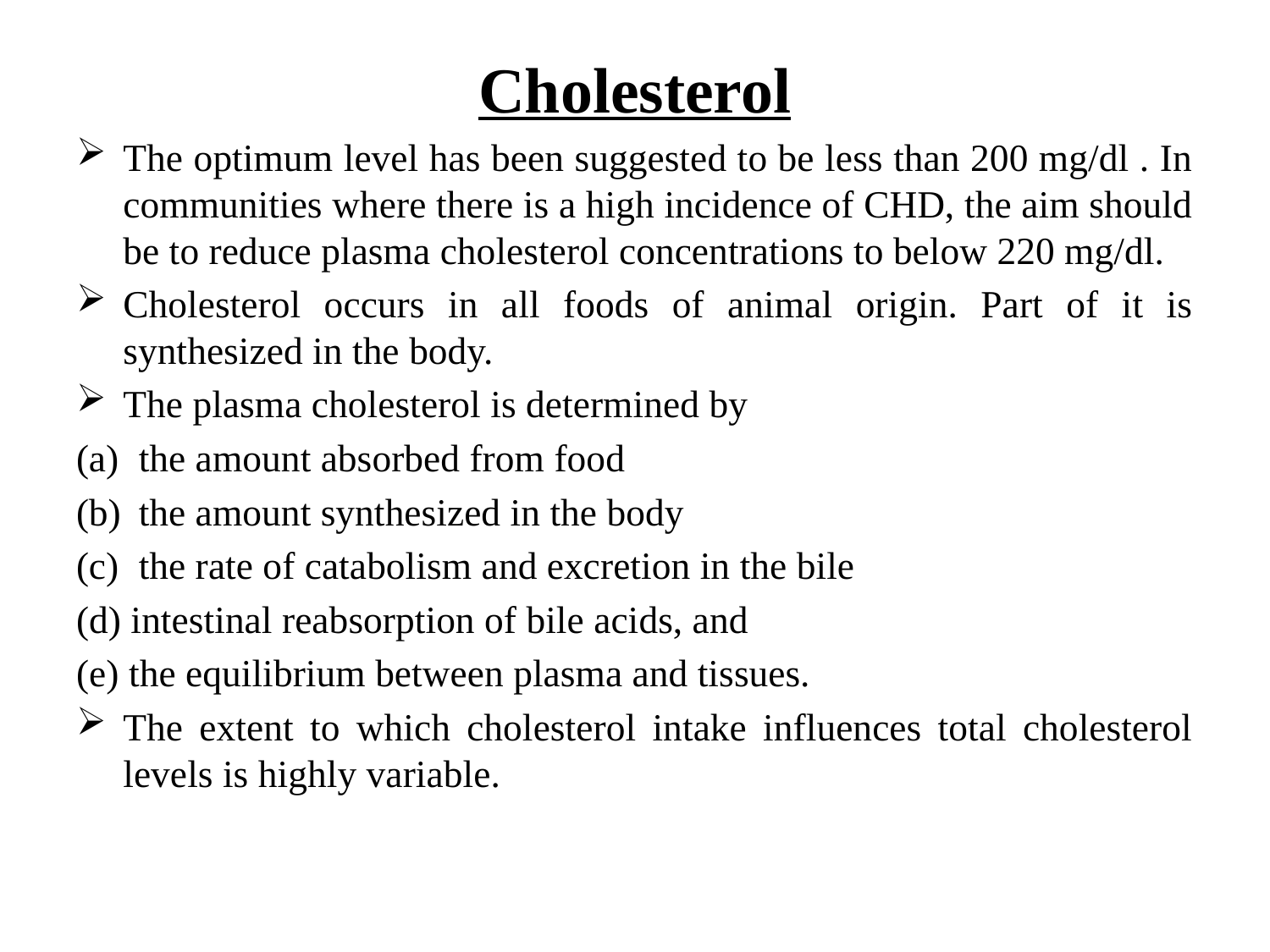

#
Cholesterol
The optimum level has been suggested to be less than 200 mg/dl . In communities where there is a high incidence of CHD, the aim should be to reduce plasma cholesterol concentrations to below 220 mg/dl.
Cholesterol occurs in all foods of animal origin. Part of it is synthesized in the body.
The plasma cholesterol is determined by
the amount absorbed from food
the amount synthesized in the body
the rate of catabolism and excretion in the bile
(d) intestinal reabsorption of bile acids, and
(e) the equilibrium between plasma and tissues.
The extent to which cholesterol intake influences total cholesterol levels is highly variable.